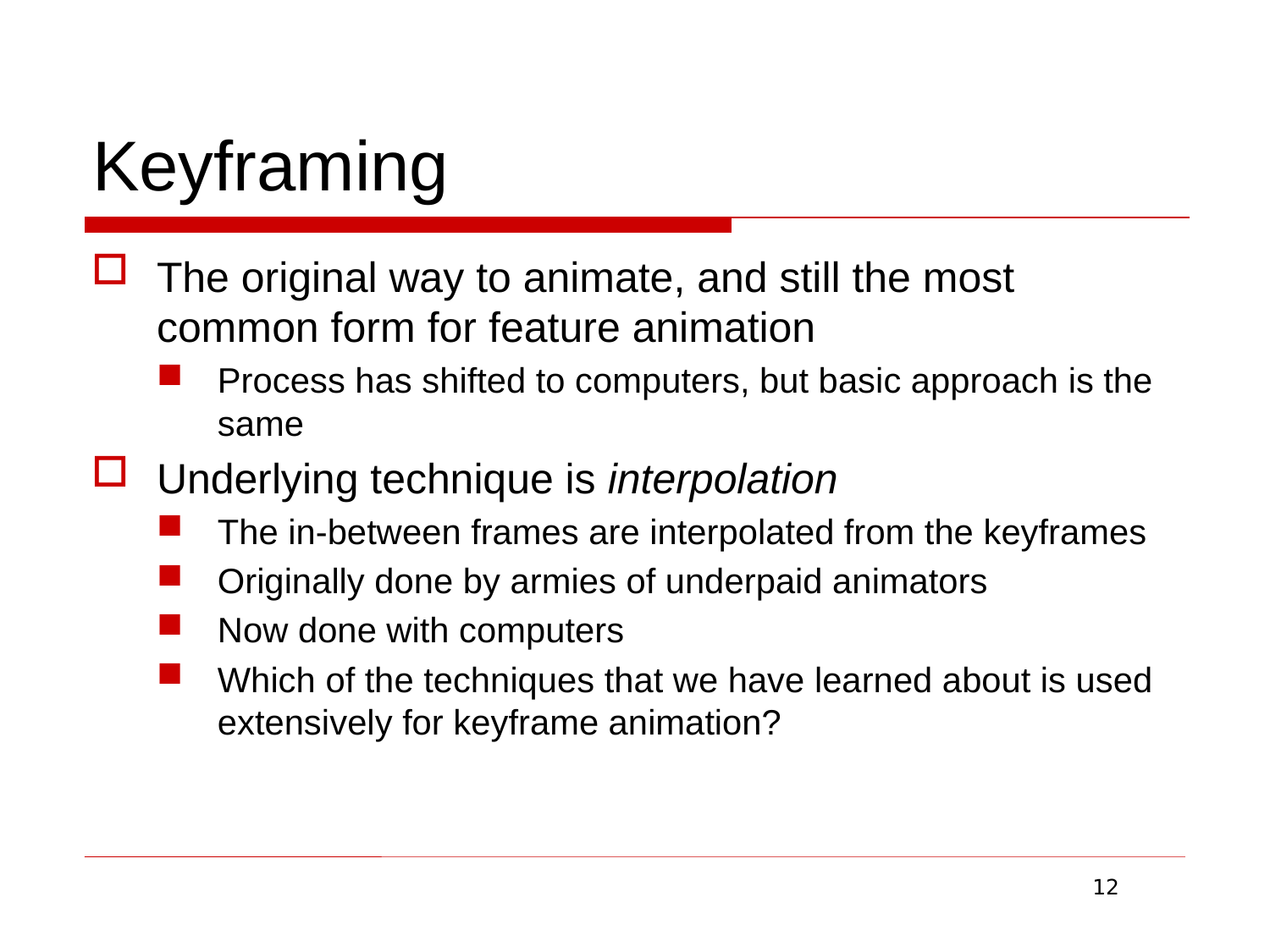

# Keyframing
The original way to animate, and still the most common form for feature animation
Process has shifted to computers, but basic approach is the same
Underlying technique is interpolation
The in-between frames are interpolated from the keyframes
Originally done by armies of underpaid animators
Now done with computers
Which of the techniques that we have learned about is used extensively for keyframe animation?

12